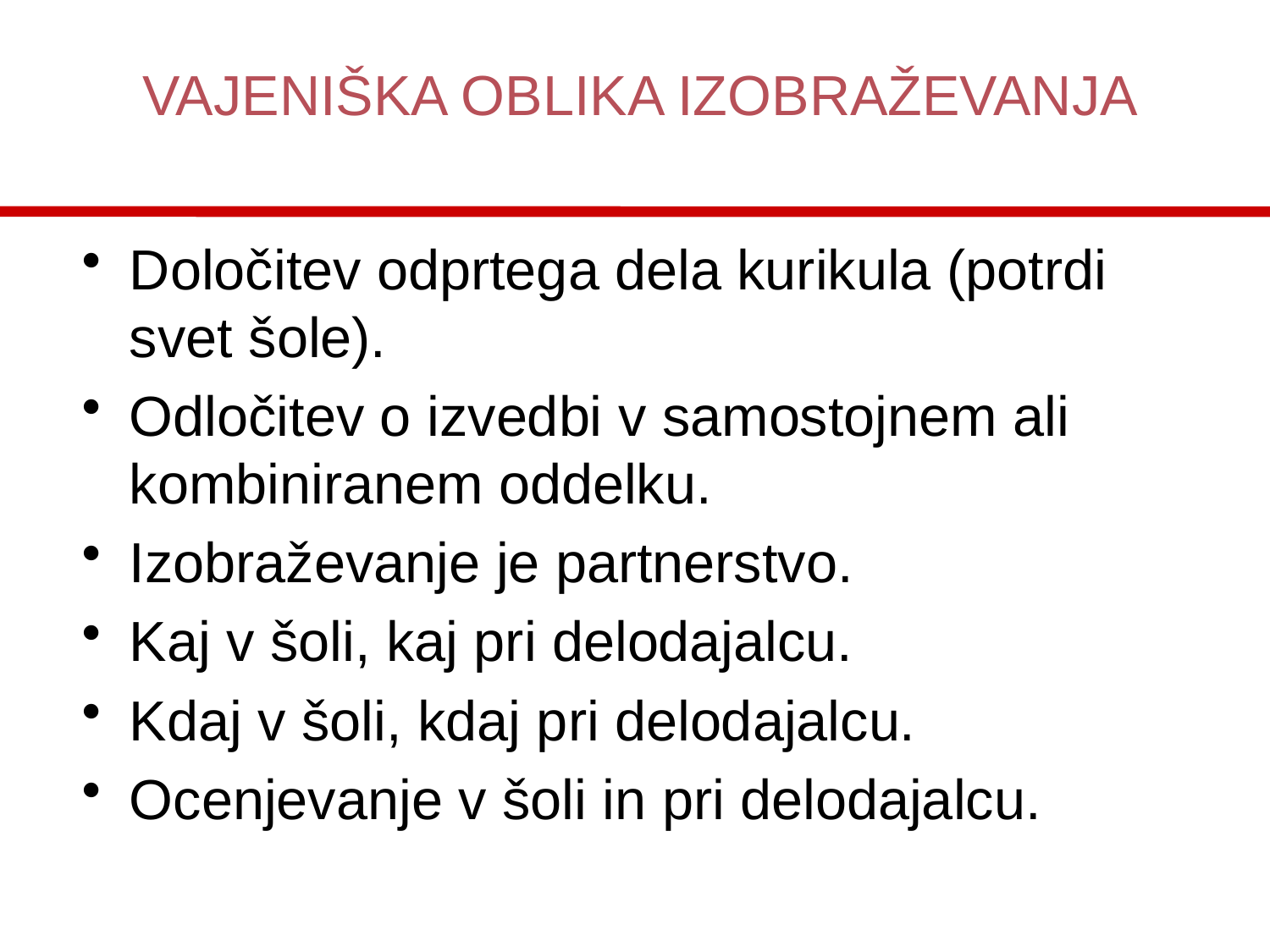

VAJENIŠKA OBLIKA IZOBRAŽEVANJA
Določitev odprtega dela kurikula (potrdi svet šole).
Odločitev o izvedbi v samostojnem ali kombiniranem oddelku.
Izobraževanje je partnerstvo.
Kaj v šoli, kaj pri delodajalcu.
Kdaj v šoli, kdaj pri delodajalcu.
Ocenjevanje v šoli in pri delodajalcu.